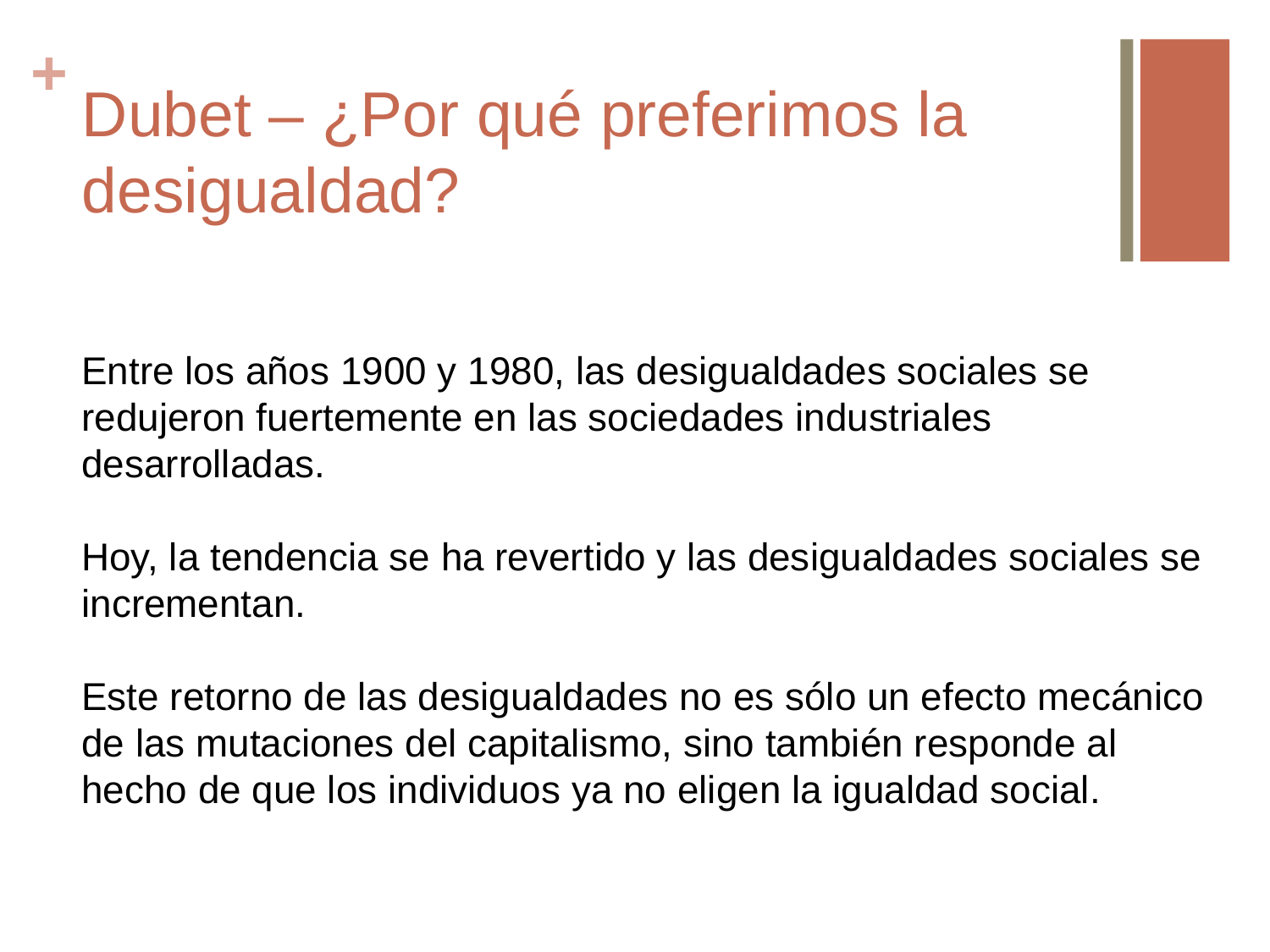

# Dubet – ¿Por qué preferimos la desigualdad?

Entre los años 1900 y 1980, las desigualdades sociales se redujeron fuertemente en las sociedades industriales desarrolladas.

Hoy, la tendencia se ha revertido y las desigualdades sociales se incrementan.

Este retorno de las desigualdades no es sólo un efecto mecánico de las mutaciones del capitalismo, sino también responde al hecho de que los individuos ya no eligen la igualdad social.